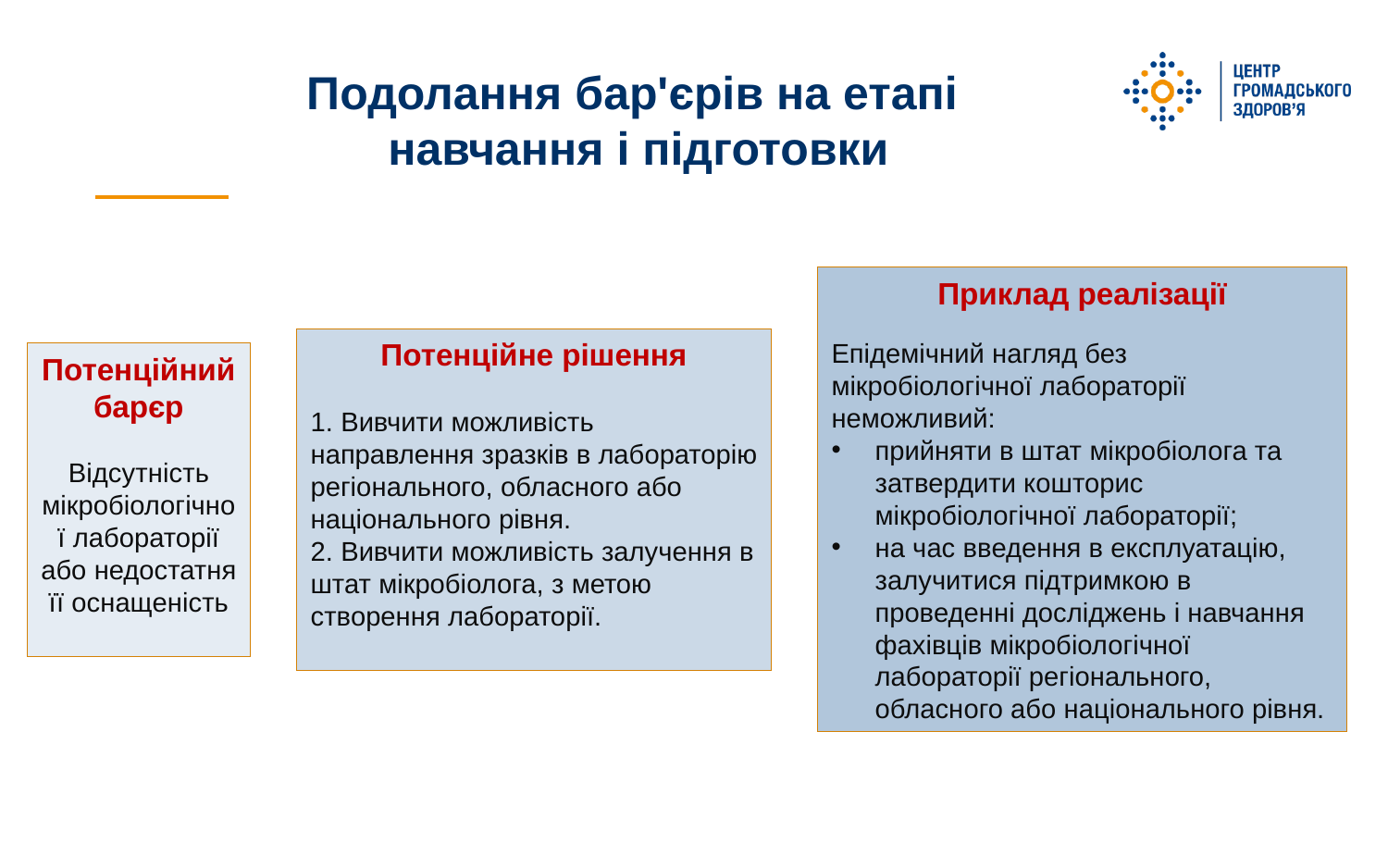

Подолання бар'єрів на етапі
навчання і підготовки
Приклад реалізації

Епідемічний нагляд без мікробіологічної лабораторії неможливий:
прийняти в штат мікробіолога та затвердити кошторис мікробіологічної лабораторії;
на час введення в експлуатацію, залучитися підтримкою в проведенні досліджень і навчання фахівців мікробіологічної лабораторії регіонального, обласного або національного рівня.
Потенційне рішення

1. Вивчити можливість направлення зразків в лабораторію регіонального, обласного або національного рівня.
2. Вивчити можливість залучення в штат мікробіолога, з метою створення лабораторії.

Потенційний барєр

Відсутність мікробіологічної лабораторії або недостатня її оснащеність